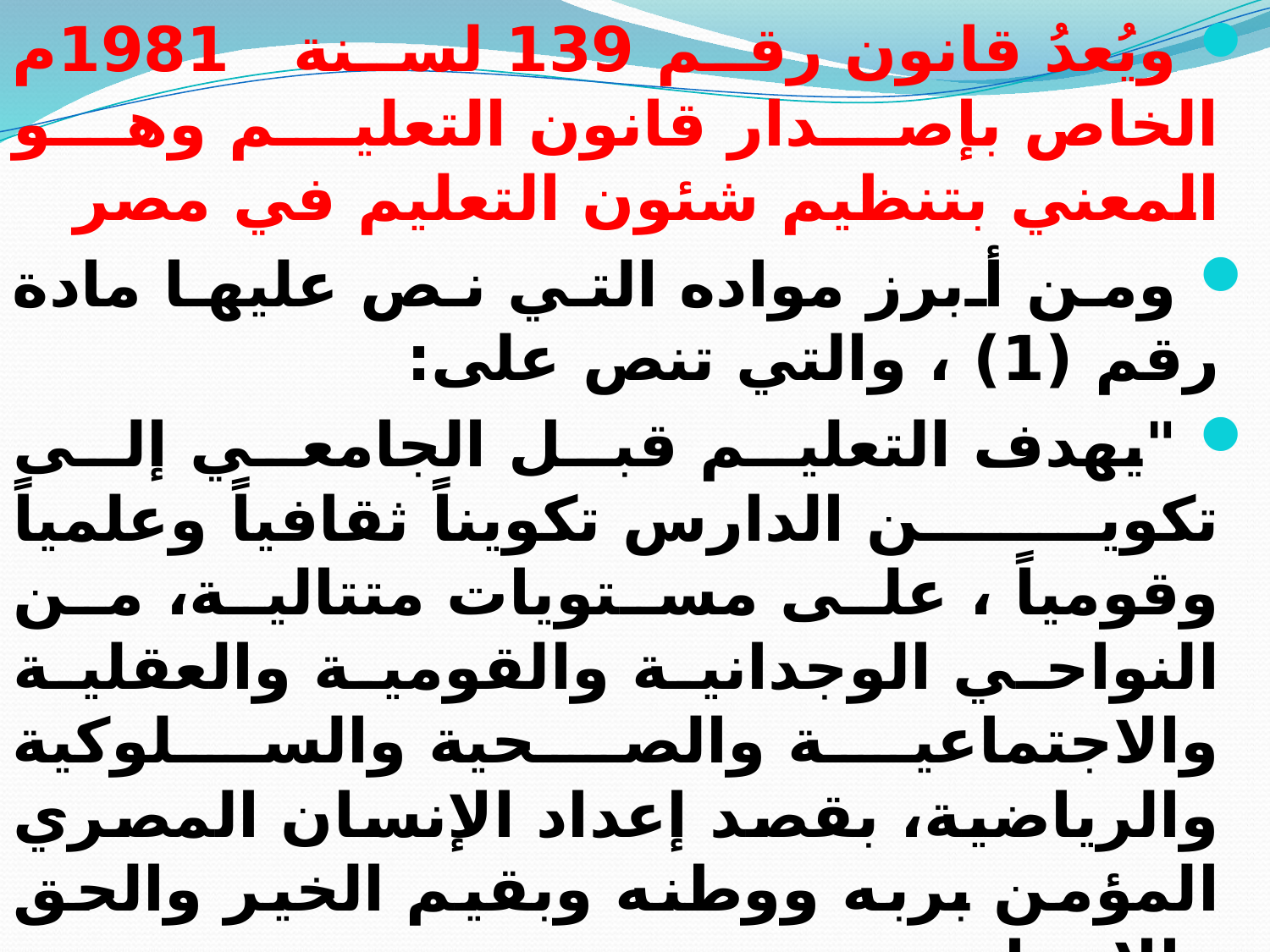

ويُعدُ قانون رقم 139 لسنة 1981م الخاص بإصدار قانون التعليم وهو المعني بتنظيم شئون التعليم في مصر
 ومن أبرز مواده التي نص عليها مادة رقم (1) ، والتي تنص على:
 "يهدف التعليم قبل الجامعي إلى تكوين الدارس تكويناً ثقافياً وعلمياً وقومياً ، على مستويات متتالية، من النواحي الوجدانية والقومية والعقلية والاجتماعية والصحية والسلوكية والرياضية، بقصد إعداد الإنسان المصري المؤمن بربه ووطنه وبقيم الخير والحق والإنسانية،
 وتزويده بالقدر المناسب من القيم والدراسات النظرية والتطبيقية والمقومات التي تحقق إنسانيته وكرامته وقدرته على تحقيق ذاته ،
 والإسهام بكفاءة في عمليات وأنشطة الإنتاج والخدمات، أو لمواصلة التعليم العالي والجامعي، من أجل تنمية المجتمع وتحقيق رخائه وتقدمه".